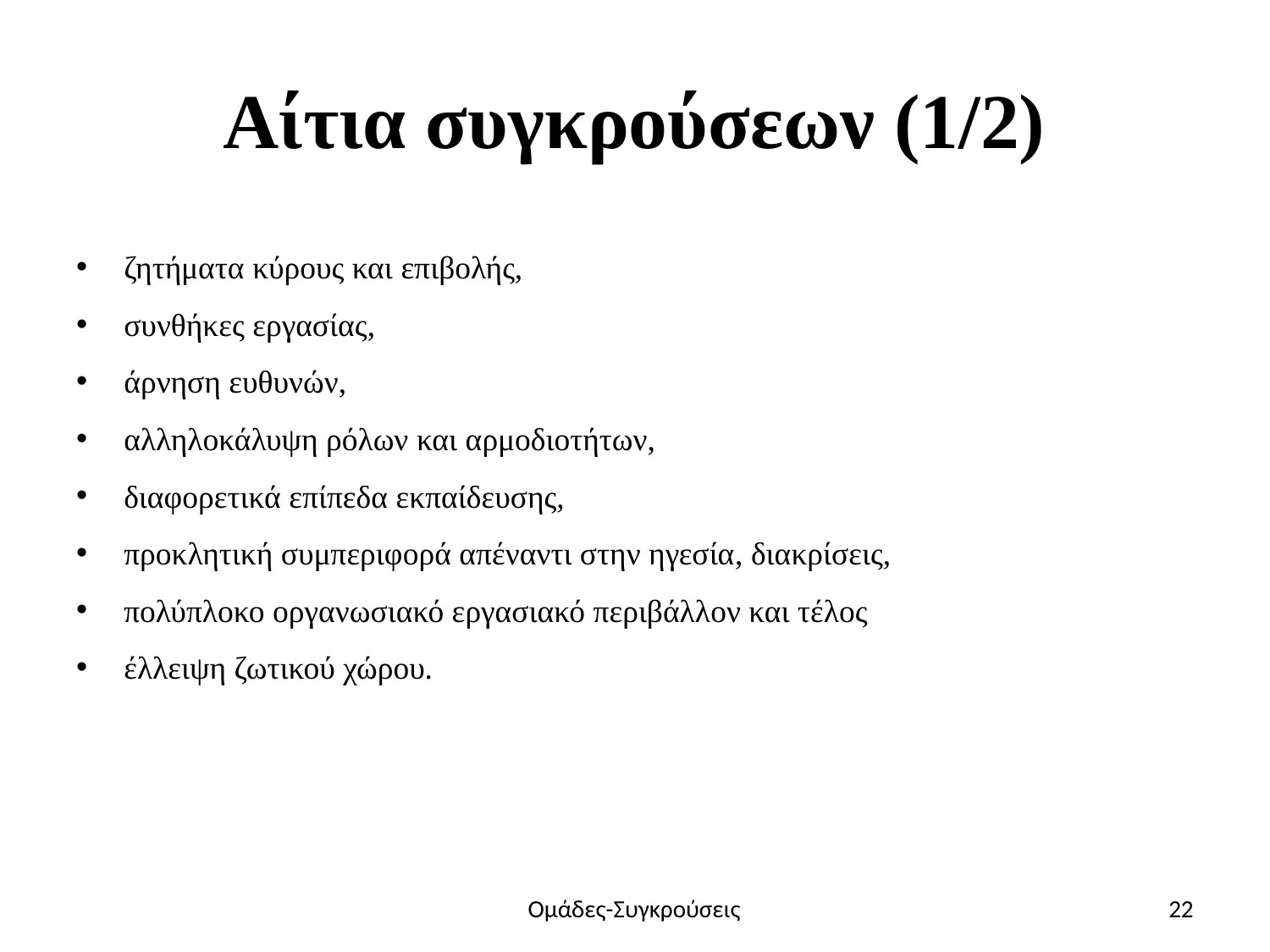

# Αίτια συγκρούσεων (1/2)
ζητήματα κύρους και επιβολής,
συνθήκες εργασίας,
άρνηση ευθυνών,
αλληλοκάλυψη ρόλων και αρμοδιοτήτων,
διαφορετικά επίπεδα εκπαίδευσης,
προκλητική συμπεριφορά απέναντι στην ηγεσία, διακρίσεις,
πολύπλοκο οργανωσιακό εργασιακό περιβάλλον και τέλος
έλλειψη ζωτικού χώρου.

Ομάδες-Συγκρούσεις
22